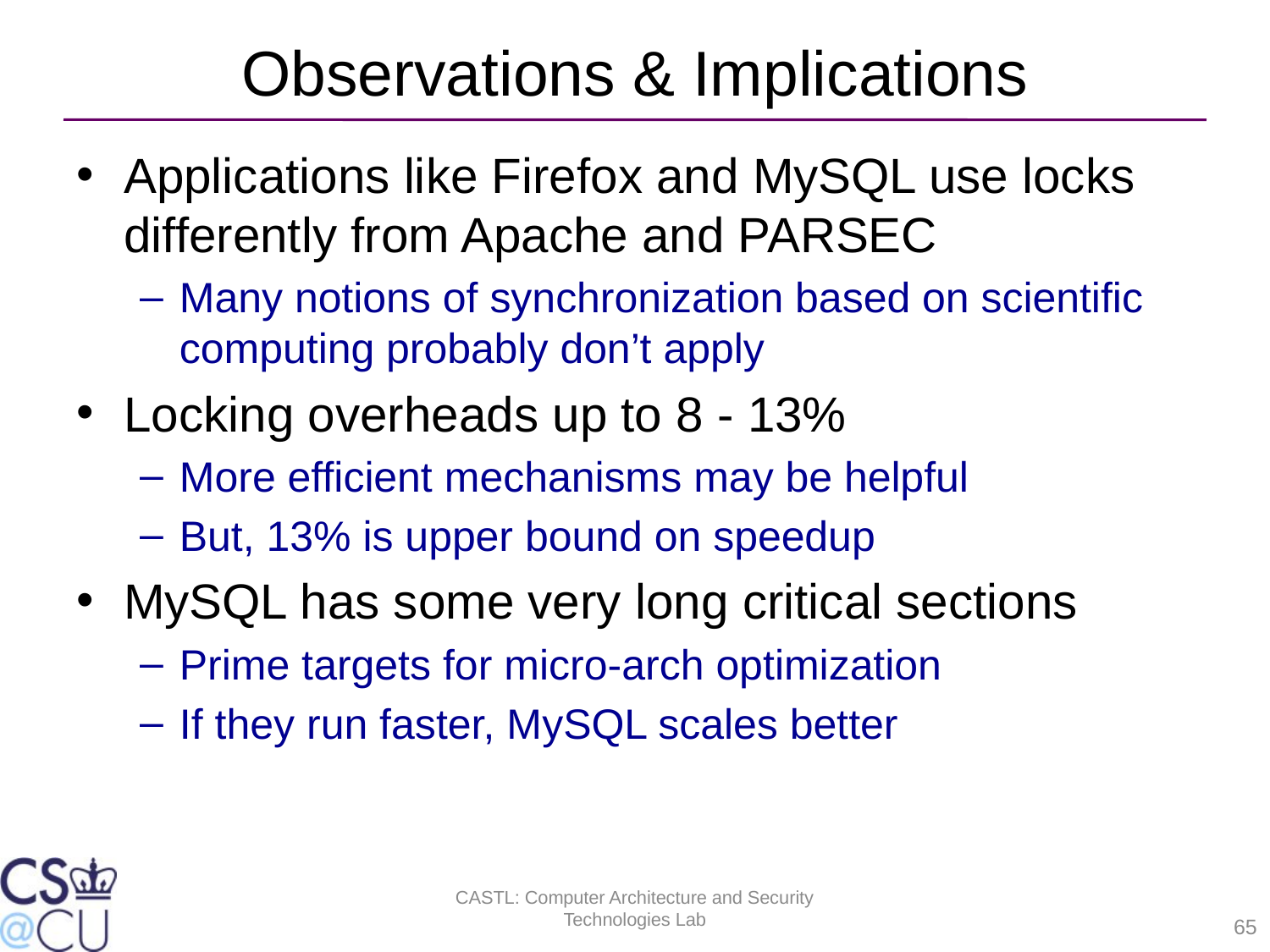

# Observations & Implications
Applications like Firefox and MySQL use locks differently from Apache and PARSEC
Many notions of synchronization based on scientific computing probably don’t apply
Locking overheads up to 8 - 13%
More efficient mechanisms may be helpful
But, 13% is upper bound on speedup
MySQL has some very long critical sections
Prime targets for micro-arch optimization
If they run faster, MySQL scales better
CASTL: Computer Architecture and Security Technologies Lab
65